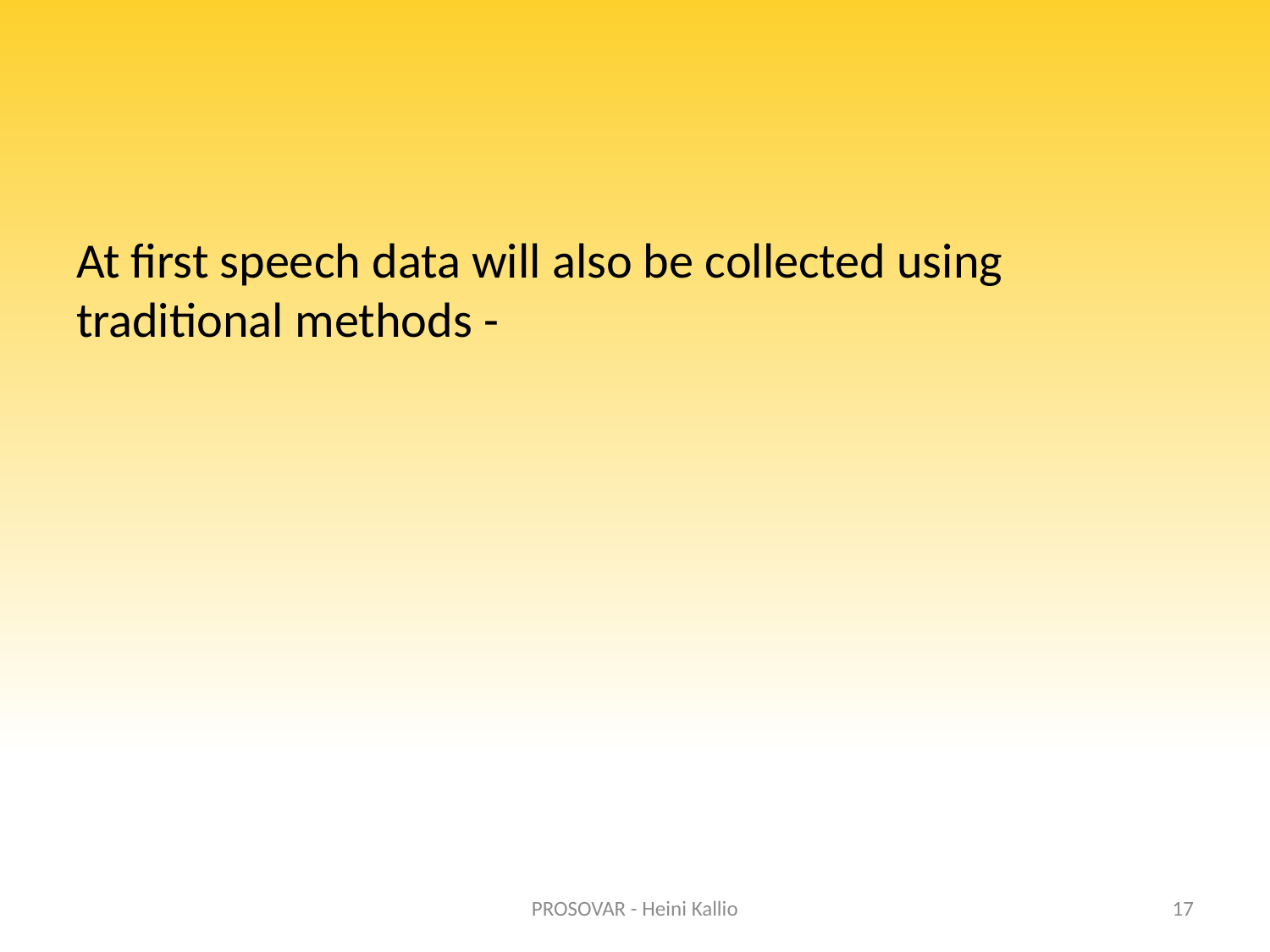

#
At first speech data will also be collected using traditional methods -
PROSOVAR - Heini Kallio
17